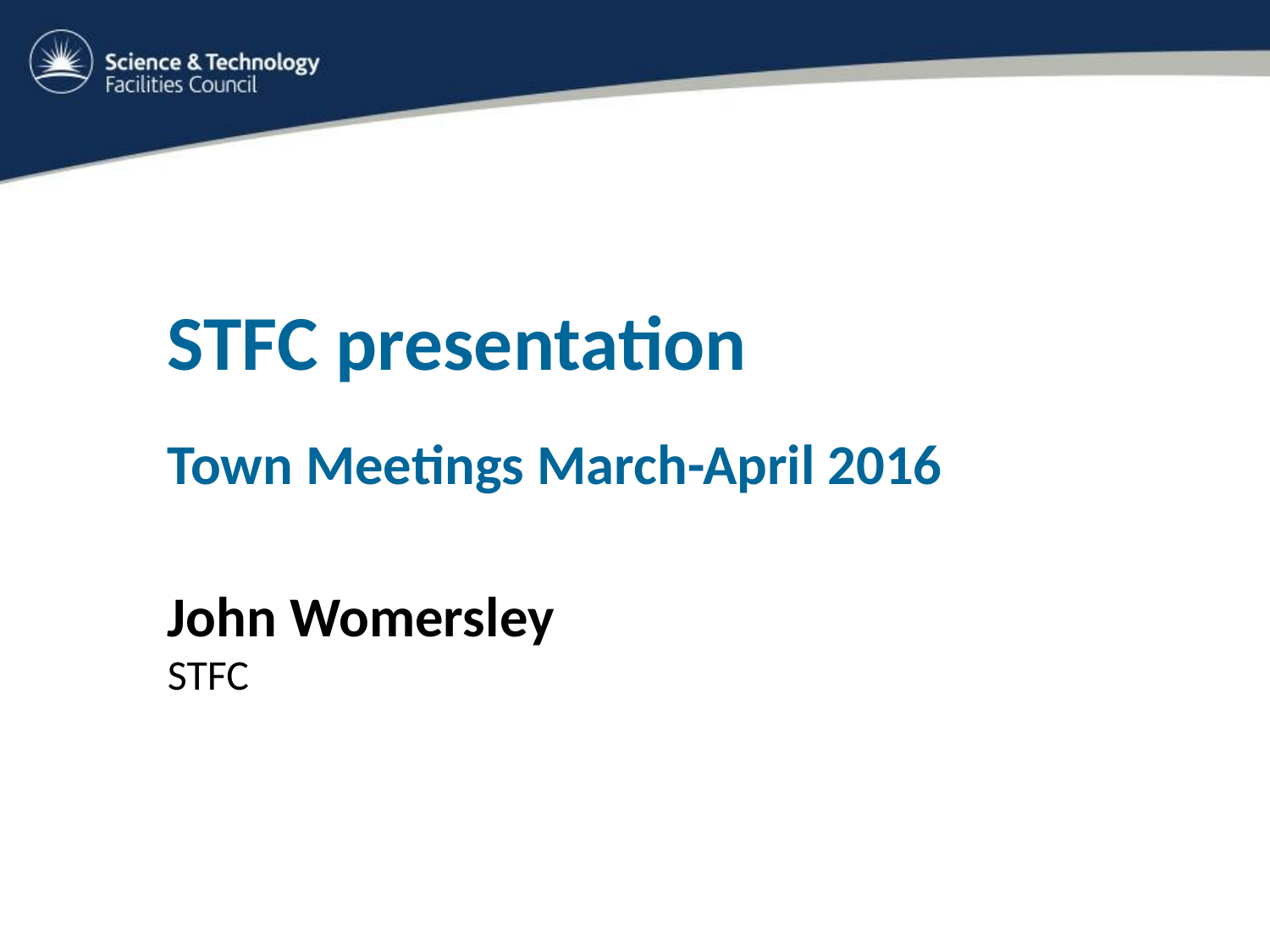

STFC presentation

Town Meetings March-April 2016

John Womersley
STFC